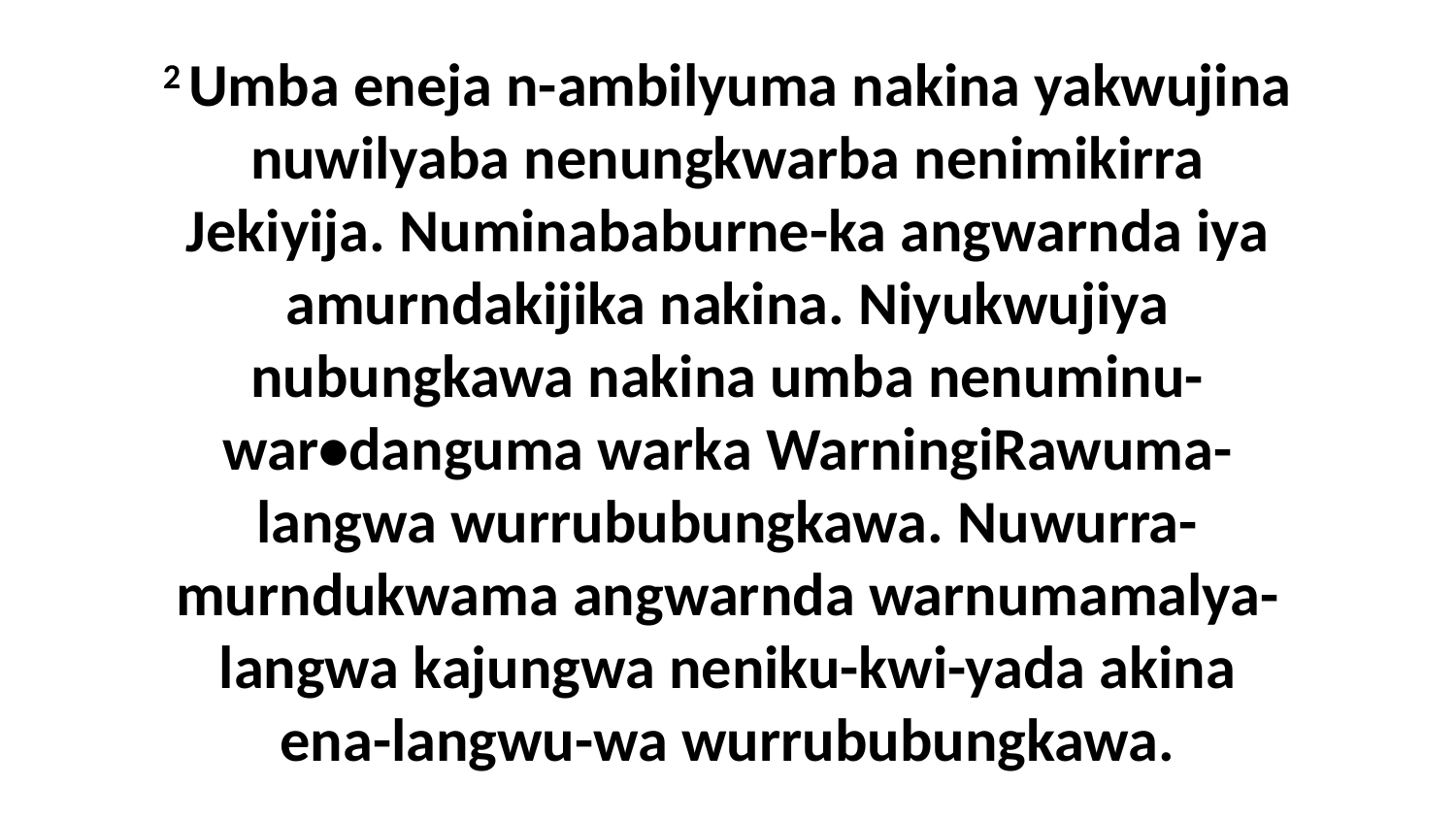

2 Umba eneja n-ambilyuma nakina yakwujina nuwilyaba nenungkwarba nenimikirra Jekiyija. Numinababurne-ka angwarnda iya amurndakijika nakina. Niyukwujiya nubungkawa nakina umba nenuminu-war•danguma warka WarningiRawuma-langwa wurrububungkawa. Nuwurra-murndukwama angwarnda warnumamalya-langwa kajungwa neniku-kwi-yada akina ena-langwu-wa wurrububungkawa.